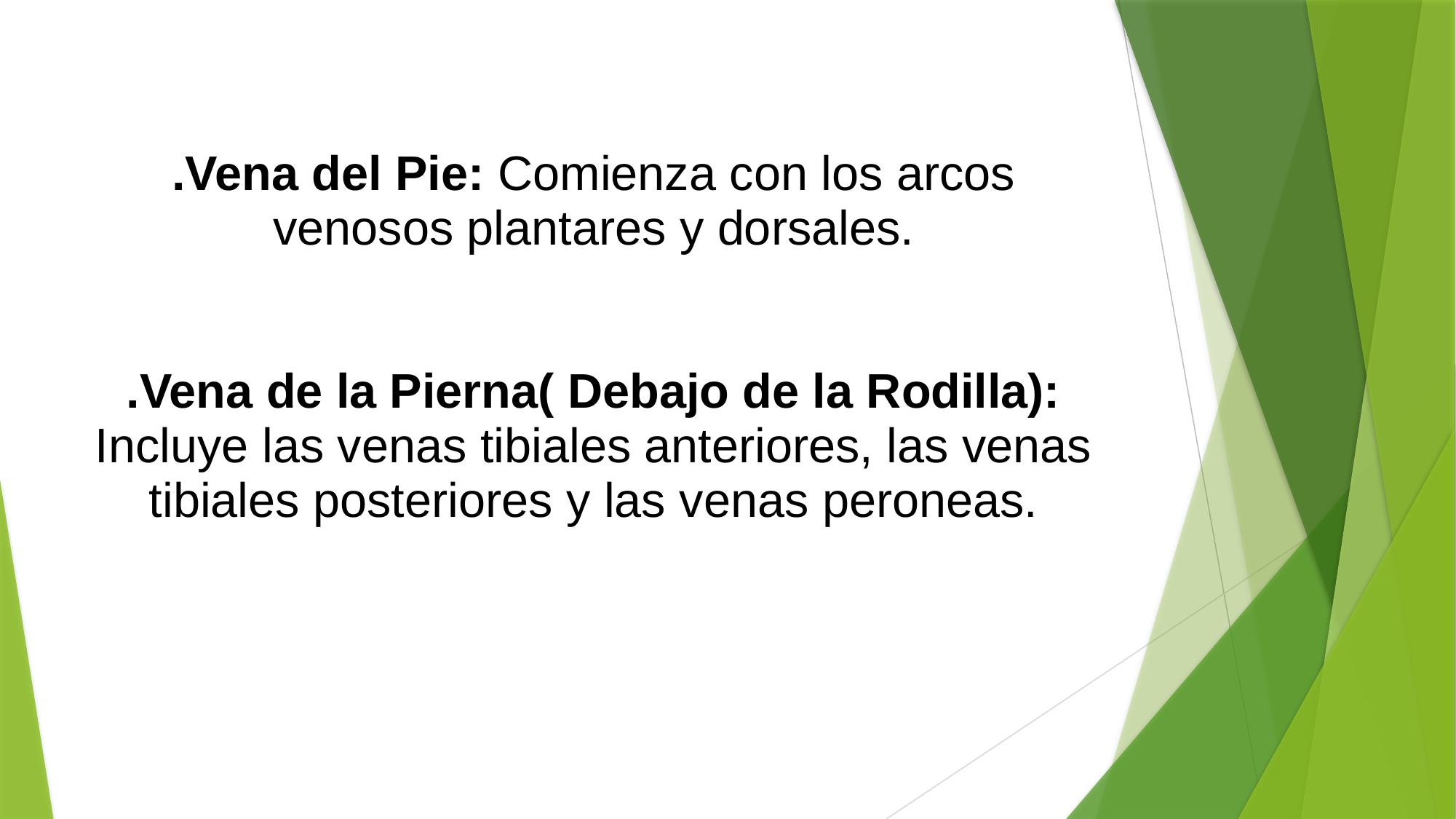

# .Vena del Pie: Comienza con los arcos venosos plantares y dorsales. .Vena de la Pierna( Debajo de la Rodilla): Incluye las venas tibiales anteriores, las venas tibiales posteriores y las venas peroneas.